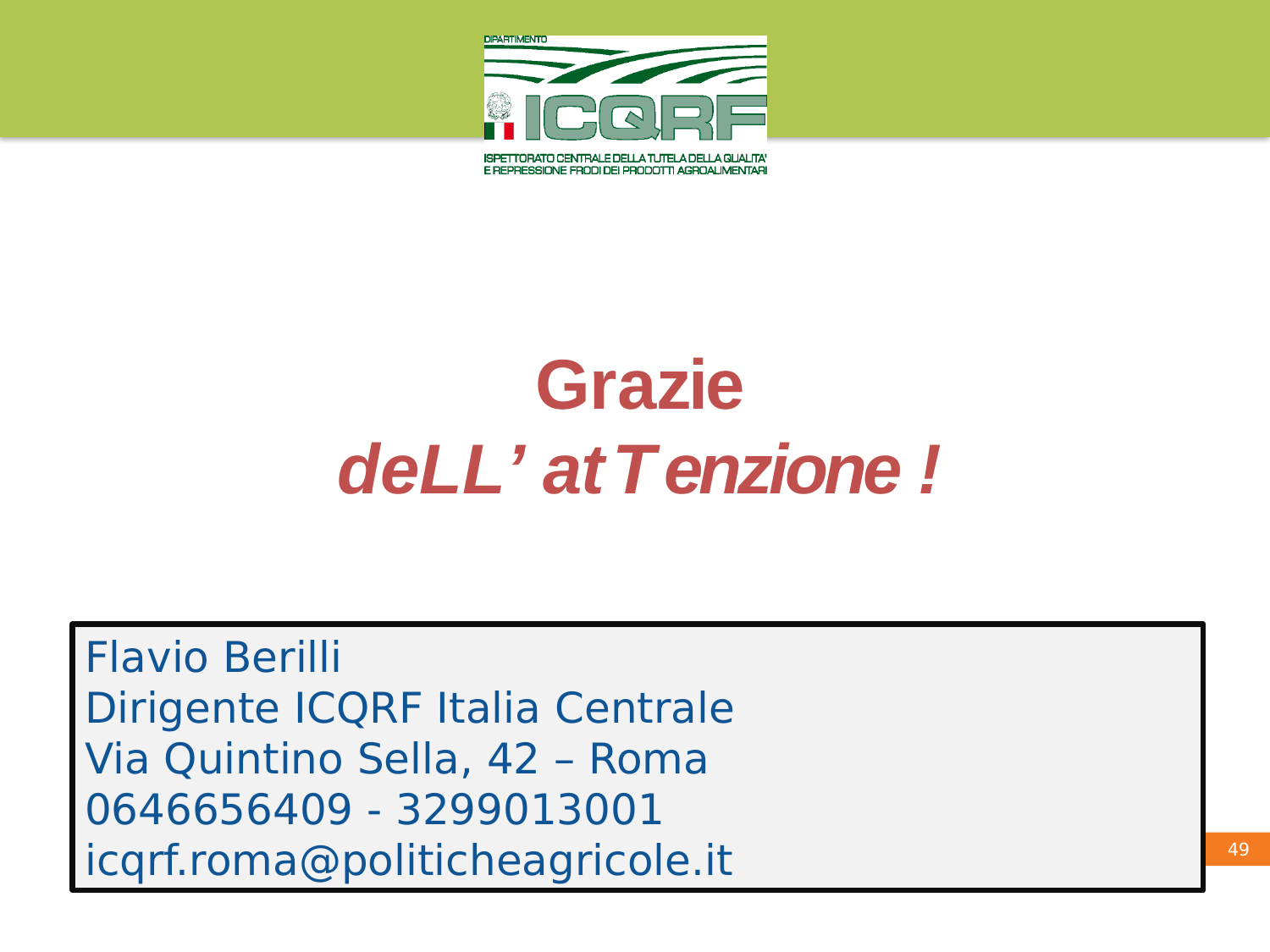

Grazie
deLL’ at T enzione !
Flavio Berilli
Dirigente ICQRF Italia Centrale
Via Quintino Sella, 42 – Roma
0646656409 - 3299013001
icqrf.roma@politicheagricole.it
49